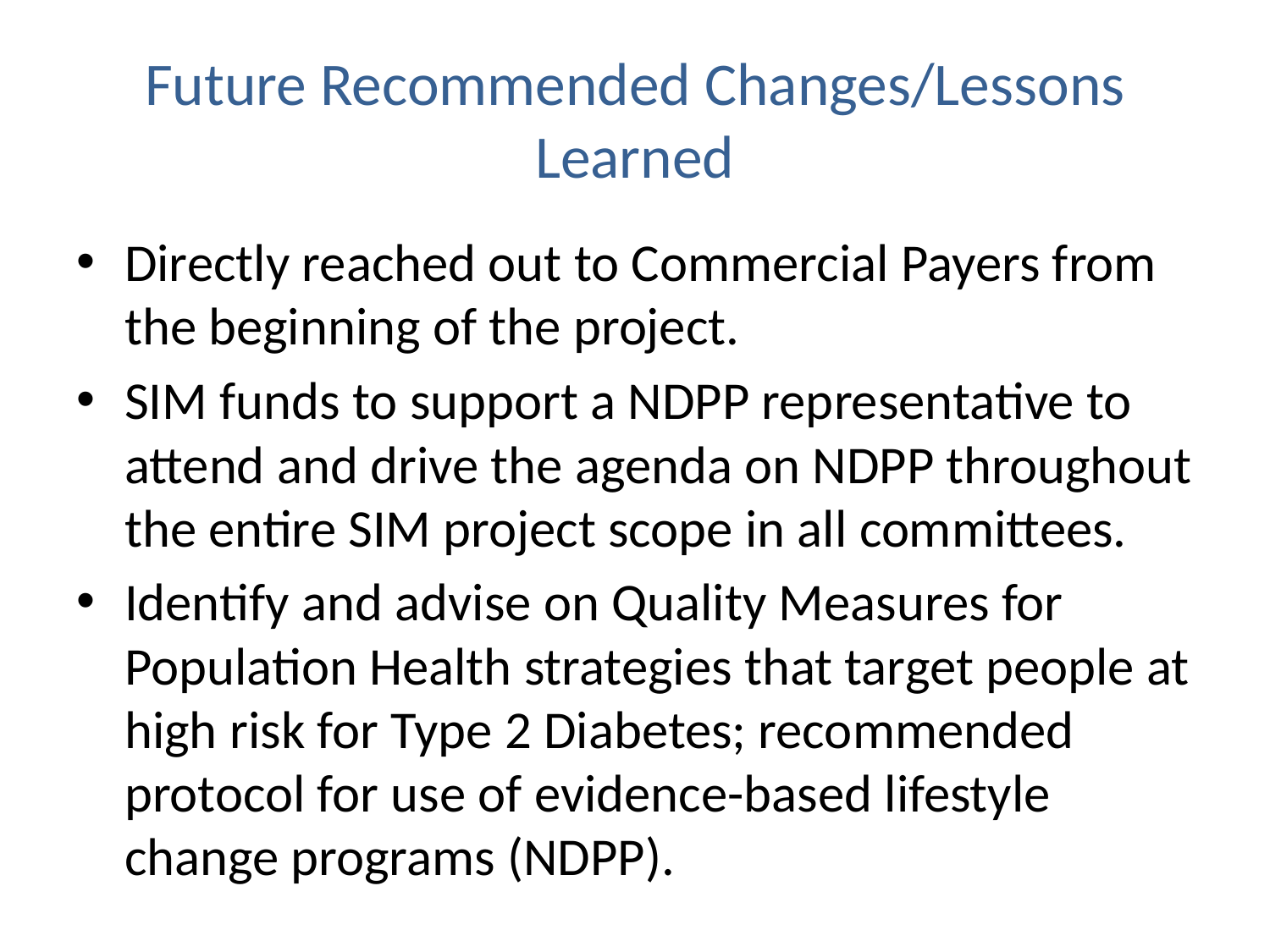

# Future Recommended Changes/Lessons Learned
Directly reached out to Commercial Payers from the beginning of the project.
SIM funds to support a NDPP representative to attend and drive the agenda on NDPP throughout the entire SIM project scope in all committees.
Identify and advise on Quality Measures for Population Health strategies that target people at high risk for Type 2 Diabetes; recommended protocol for use of evidence-based lifestyle change programs (NDPP).